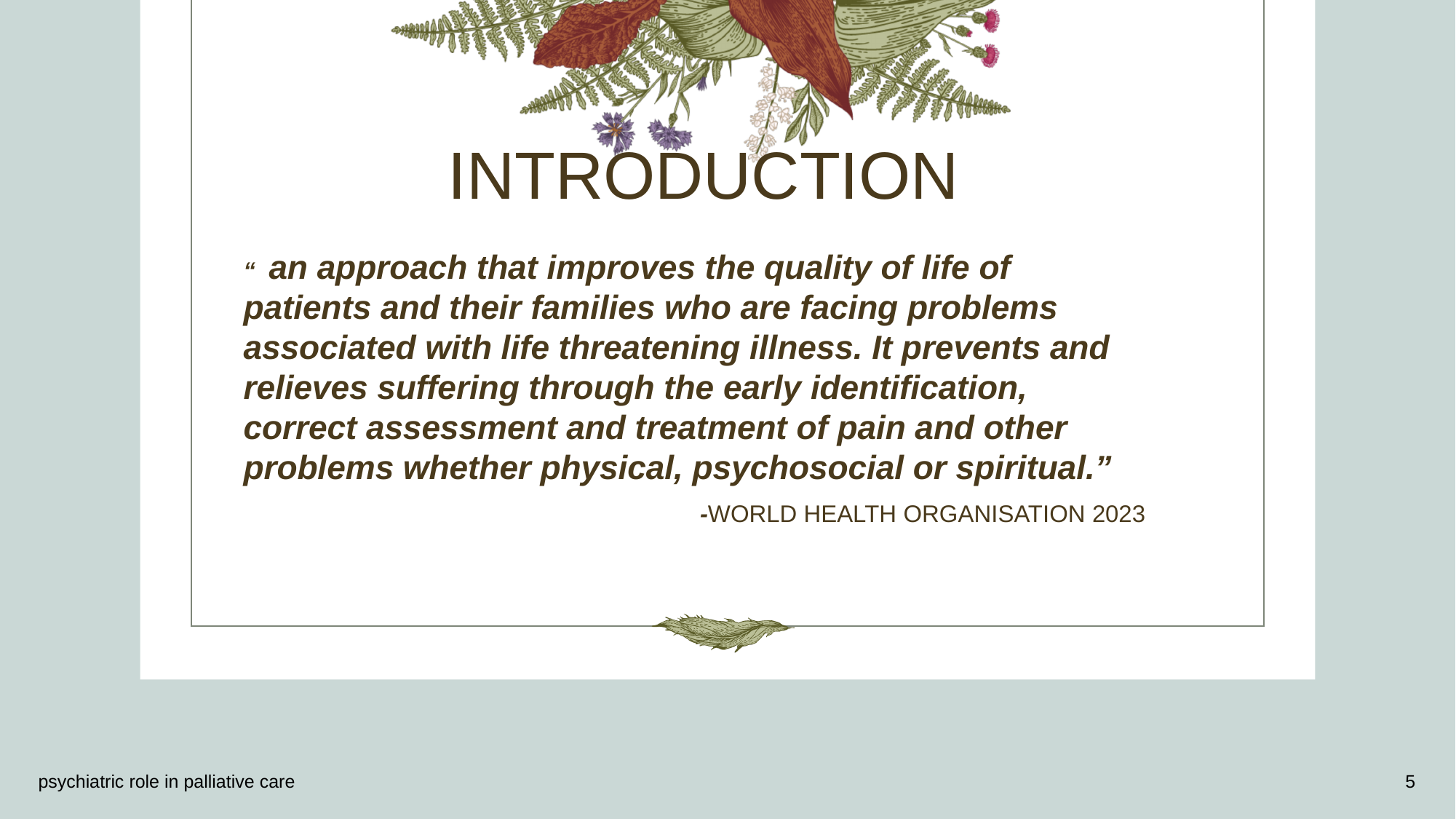

# INTRODUCTION
“  an approach that improves the quality of life of patients and their families who are facing problems associated with life threatening illness. It prevents and relieves suffering through the early identification, correct assessment and treatment of pain and other problems whether physical, psychosocial or spiritual.”
-WORLD HEALTH ORGANISATION 2023
psychiatric role in palliative care
5